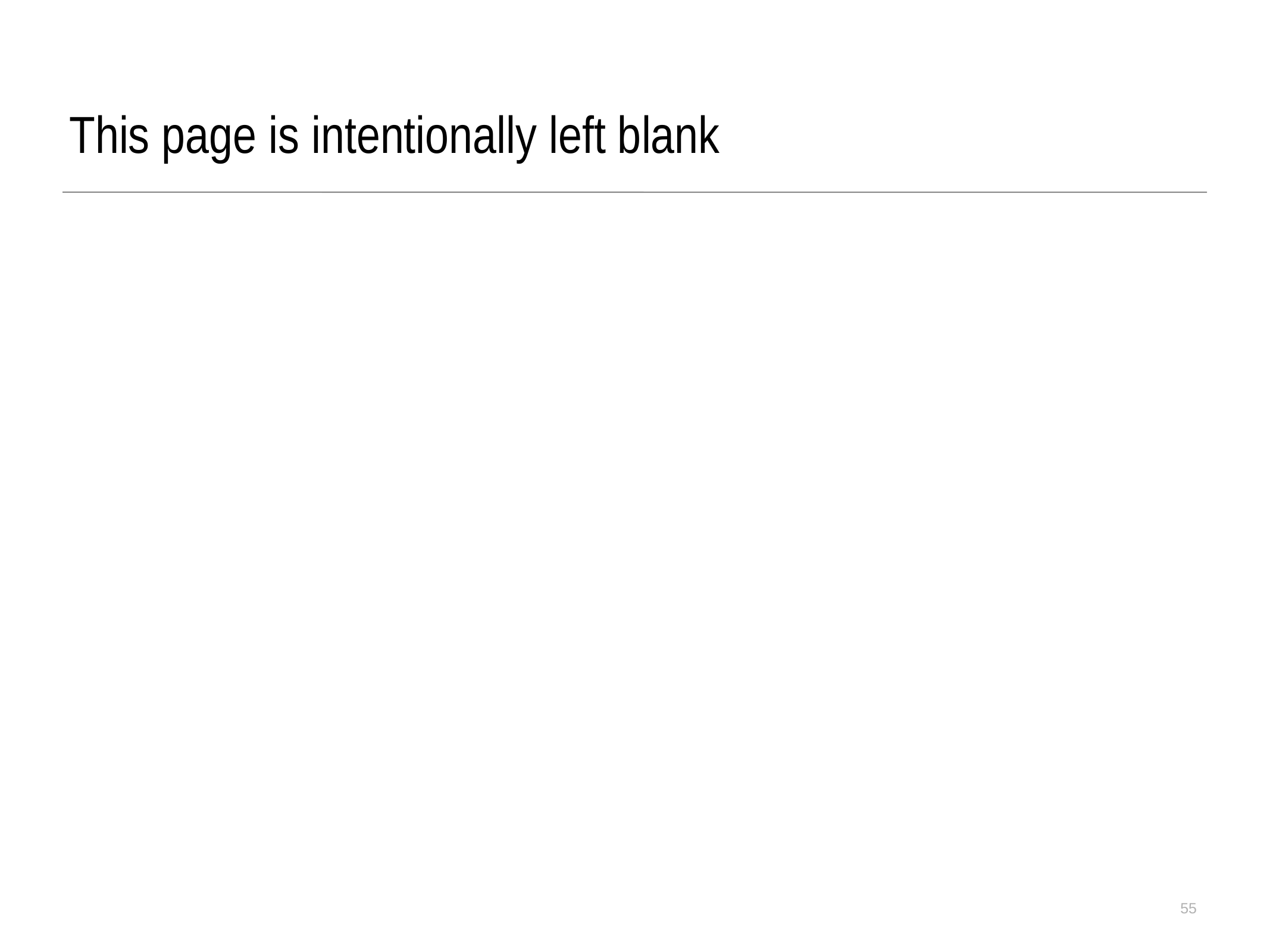

This page is intentionally left blank
55